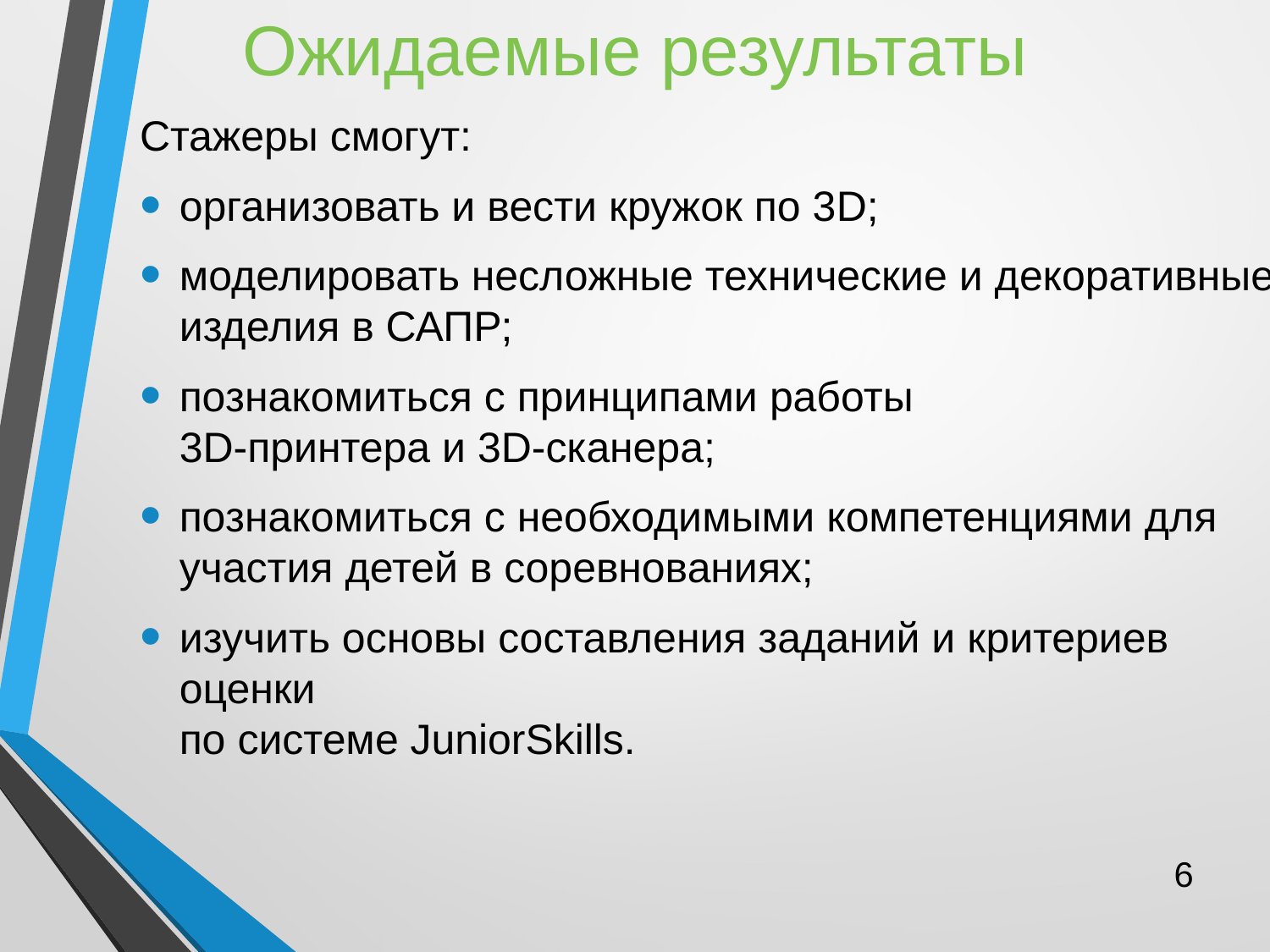

# Ожидаемые результаты
Стажеры смогут:
организовать и вести кружок по 3D;
моделировать несложные технические и декоративные изделия в САПР;
познакомиться с принципами работы
3D-принтера и 3D-сканера;
познакомиться с необходимыми компетенциями для
участия детей в соревнованиях;
изучить основы составления заданий и критериев оценки
по системе JuniorSkills.

6